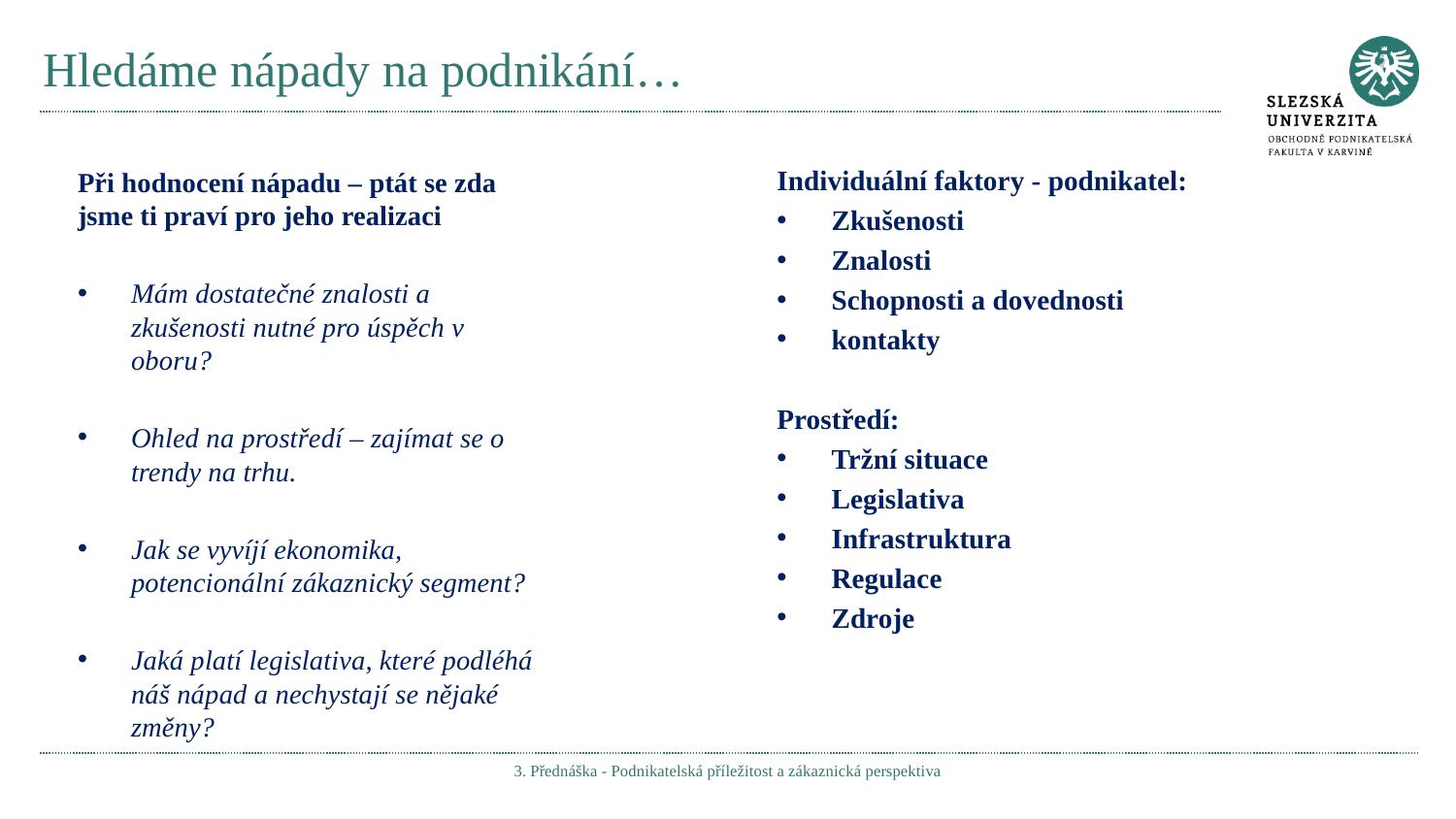

# Hledáme nápady na podnikání…

Individuální faktory - podnikatel:
Zkušenosti
Znalosti
Schopnosti a dovednosti
kontakty

Prostředí:
Tržní situace
Legislativa
Infrastruktura
Regulace
Zdroje

Při hodnocení nápadu – ptát se zda jsme ti praví pro jeho realizaci

Mám dostatečné znalosti a zkušenosti nutné pro úspěch v oboru?

Ohled na prostředí – zajímat se o trendy na trhu.

Jak se vyvíjí ekonomika, potencionální zákaznický segment?

Jaká platí legislativa, které podléhá náš nápad a nechystají se nějaké změny?

3. Přednáška - Podnikatelská příležitost a zákaznická perspektiva